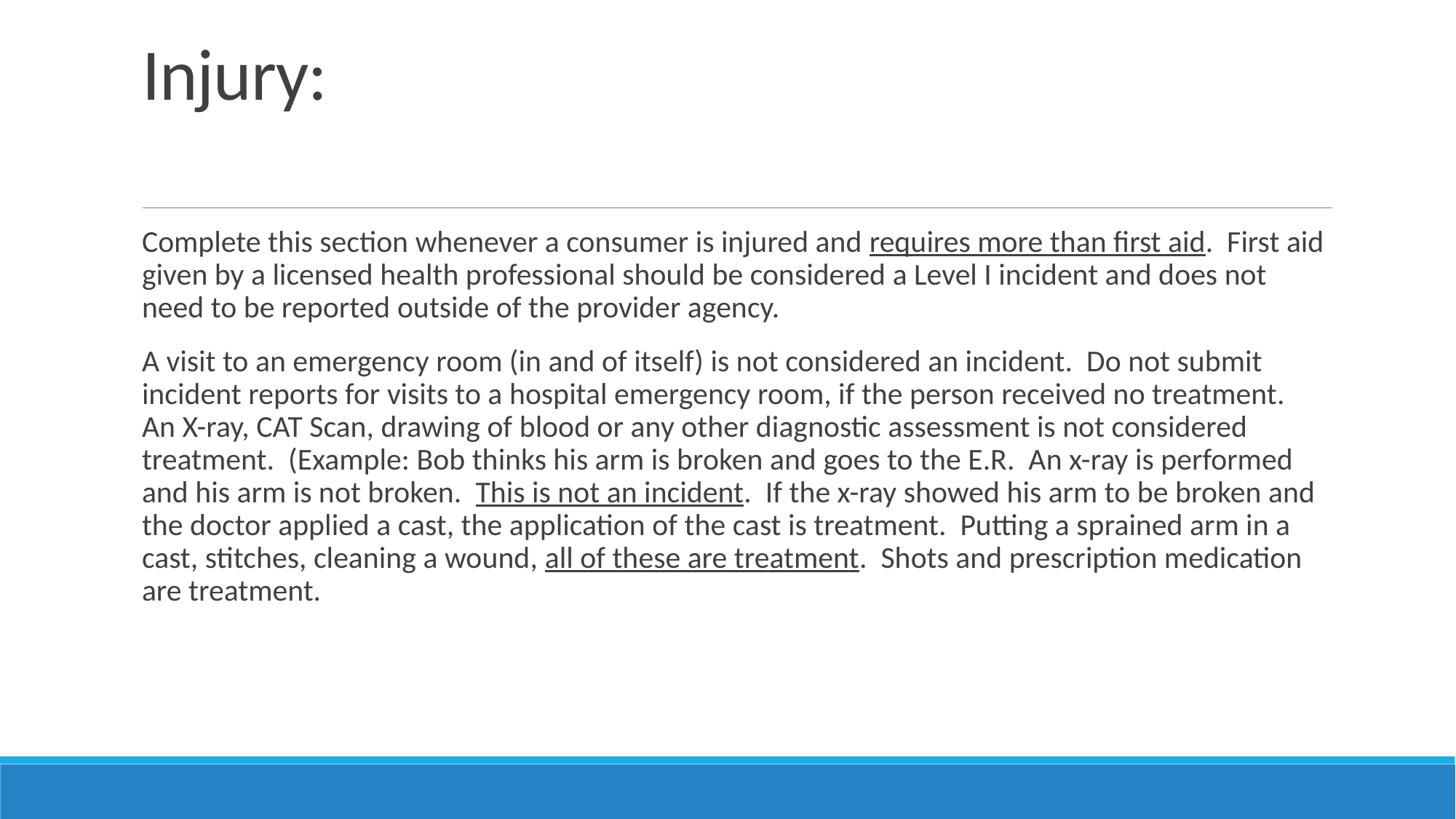

# Injury:
Complete this section whenever a consumer is injured and requires more than first aid.  First aid given by a licensed health professional should be considered a Level I incident and does not need to be reported outside of the provider agency.
A visit to an emergency room (in and of itself) is not considered an incident.  Do not submit incident reports for visits to a hospital emergency room, if the person received no treatment.  An X-ray, CAT Scan, drawing of blood or any other diagnostic assessment is not considered treatment.  (Example: Bob thinks his arm is broken and goes to the E.R.  An x-ray is performed and his arm is not broken.  This is not an incident.  If the x-ray showed his arm to be broken and the doctor applied a cast, the application of the cast is treatment.  Putting a sprained arm in a cast, stitches, cleaning a wound, all of these are treatment.  Shots and prescription medication are treatment.